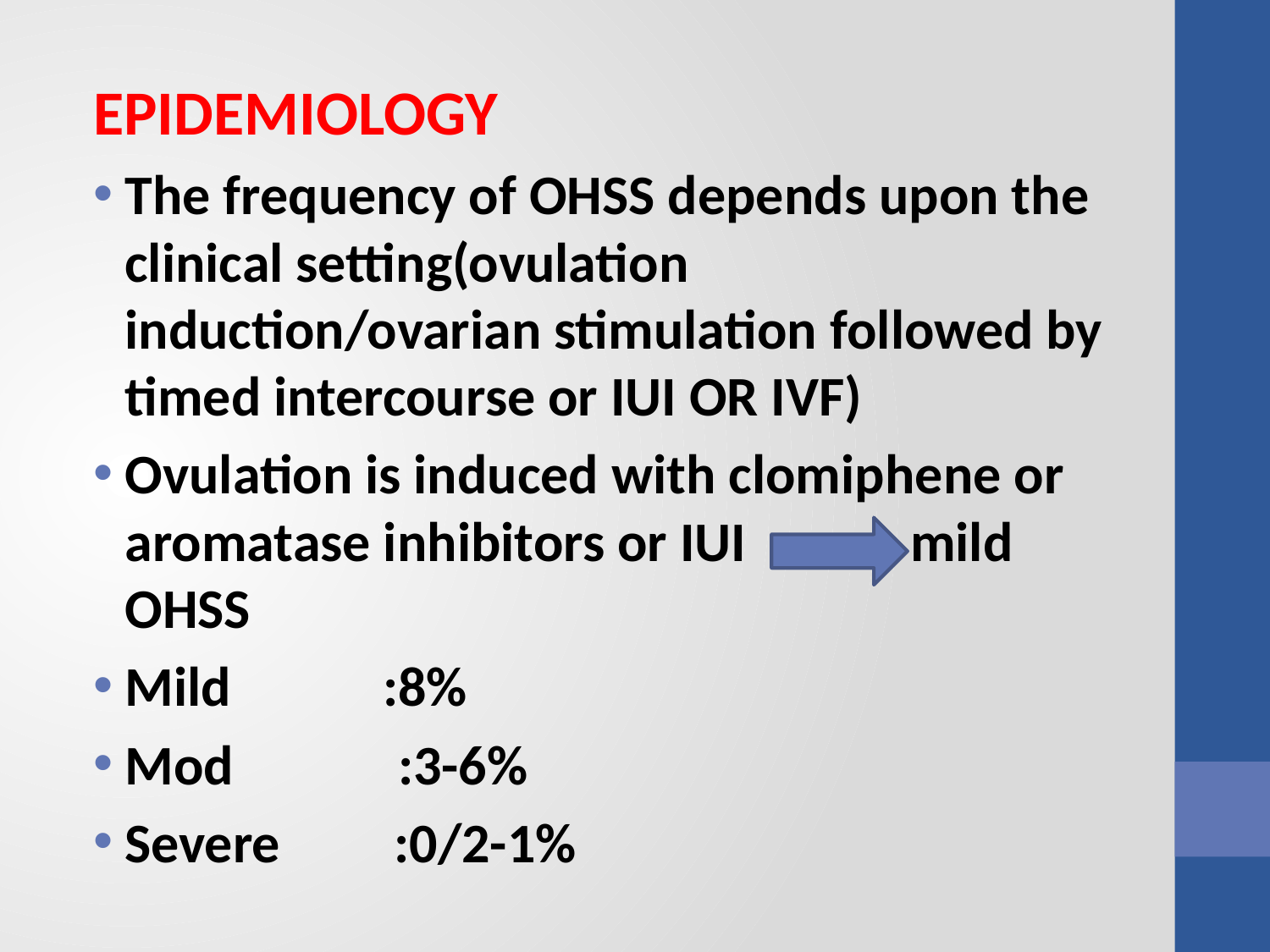

EPIDEMIOLOGY
The frequency of OHSS depends upon the clinical setting(ovulation induction/ovarian stimulation followed by timed intercourse or IUI OR IVF)
Ovulation is induced with clomiphene or aromatase inhibitors or IUI             mild OHSS
Mild            :8%
Mod             :3-6%
Severe         :0/2-1%